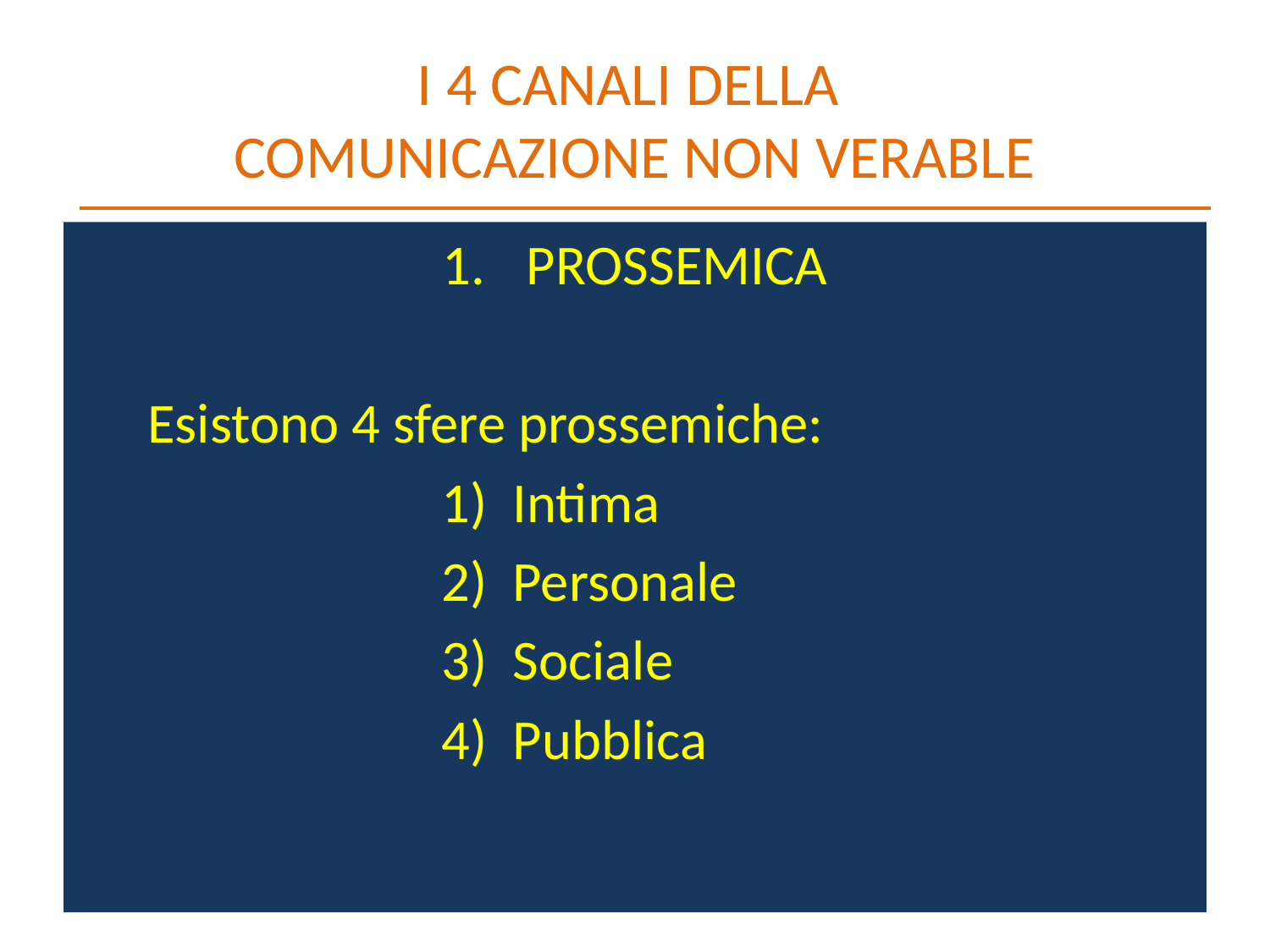

# I 4 CANALI DELLA COMUNICAZIONE NON VERABLE
 PROSSEMICA

	Esistono 4 sfere prossemiche:
Intima
Personale
Sociale
Pubblica